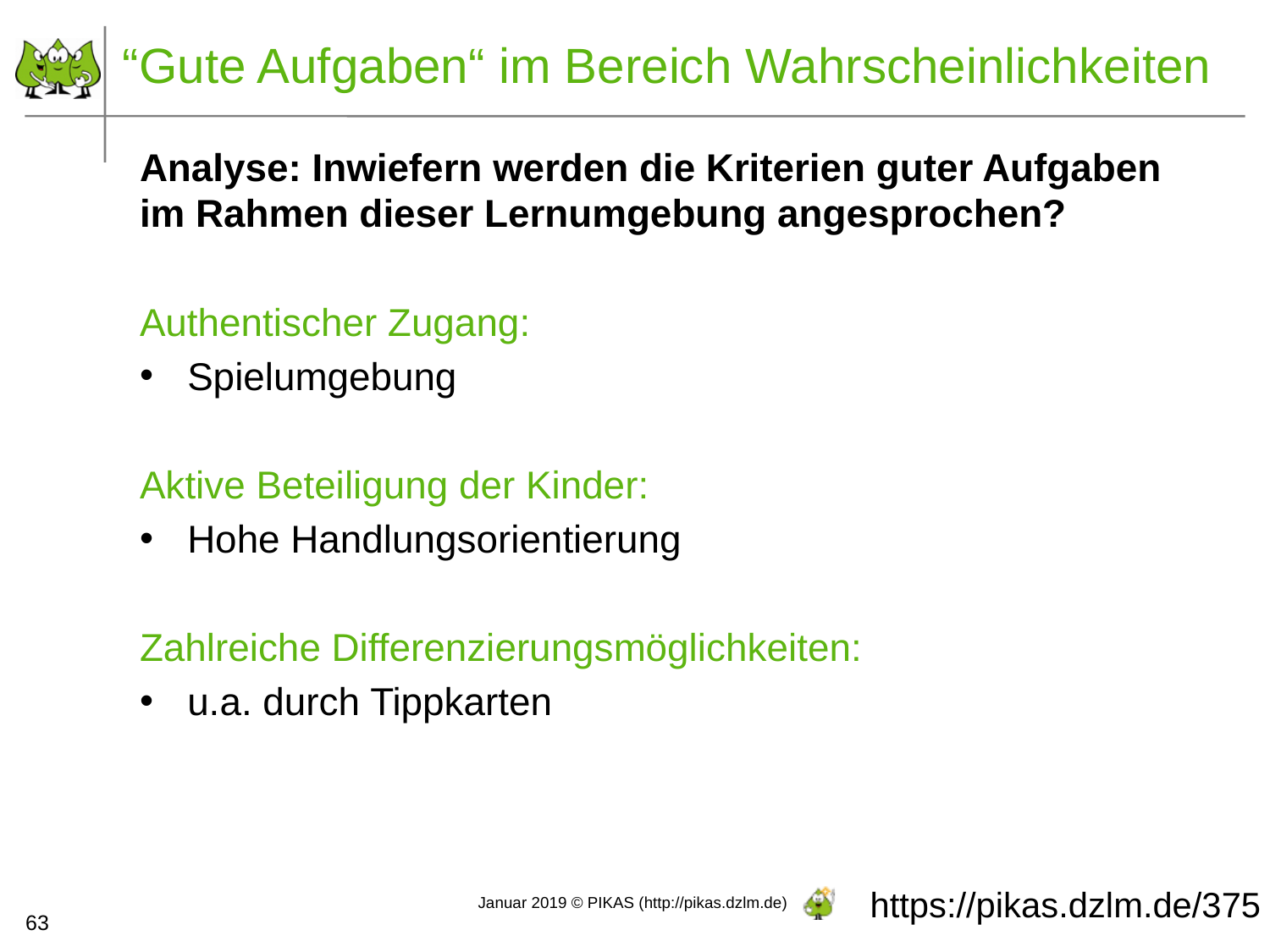

“Gute Aufgaben“ im Bereich Wahrscheinlichkeiten
Analyse: Inwiefern werden die Kriterien guter Aufgaben im Rahmen dieser Lernumgebung angesprochen?

Authentischer Zugang:
Spielumgebung

Aktive Beteiligung der Kinder:
Hohe Handlungsorientierung

Zahlreiche Differenzierungsmöglichkeiten:
u.a. durch Tippkarten

https://pikas.dzlm.de/375
63